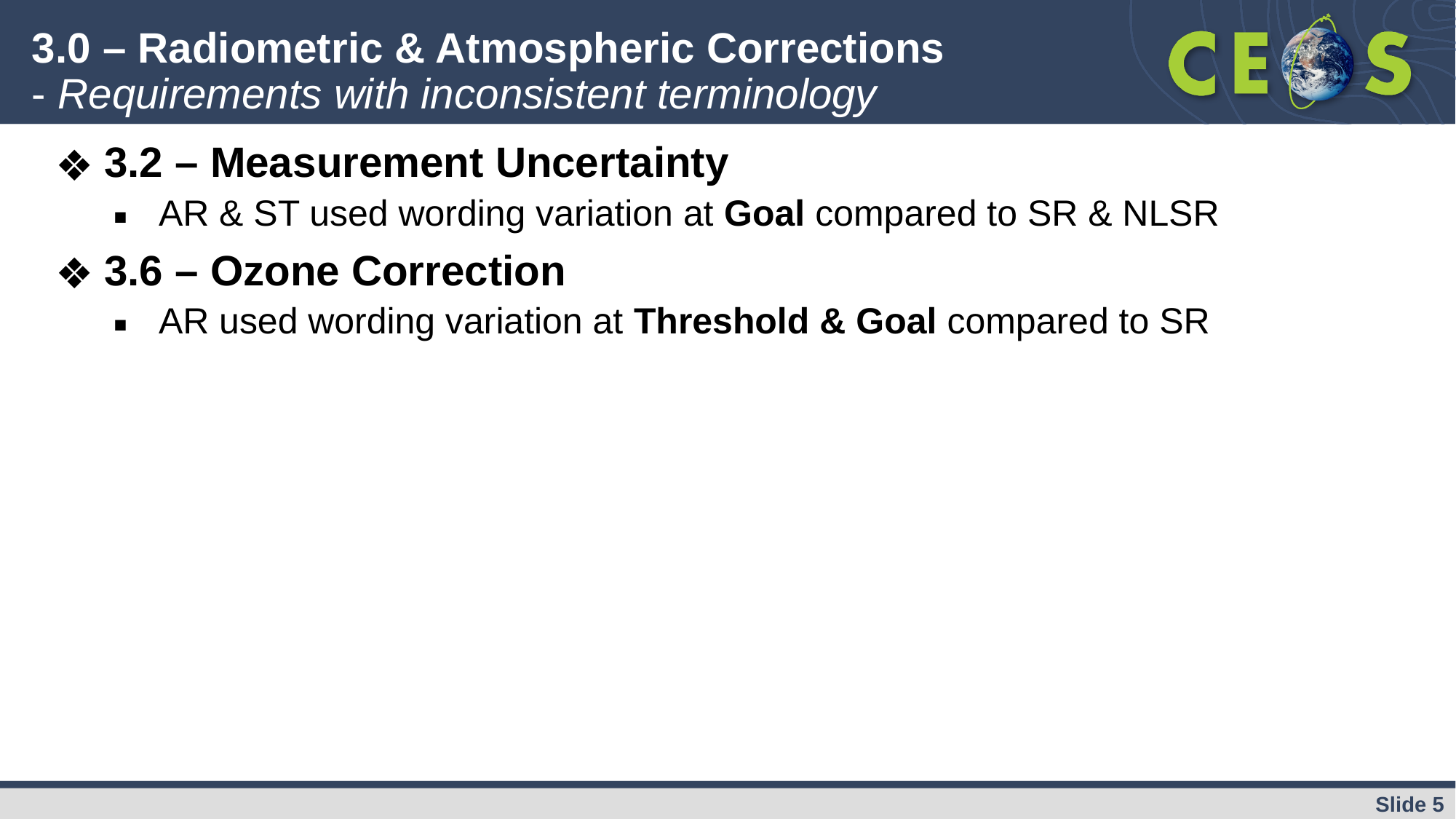

# 3.0 – Radiometric & Atmospheric Corrections - Requirements with inconsistent terminology
3.2 – Measurement Uncertainty
AR & ST used wording variation at Goal compared to SR & NLSR
3.6 – Ozone Correction
AR used wording variation at Threshold & Goal compared to SR